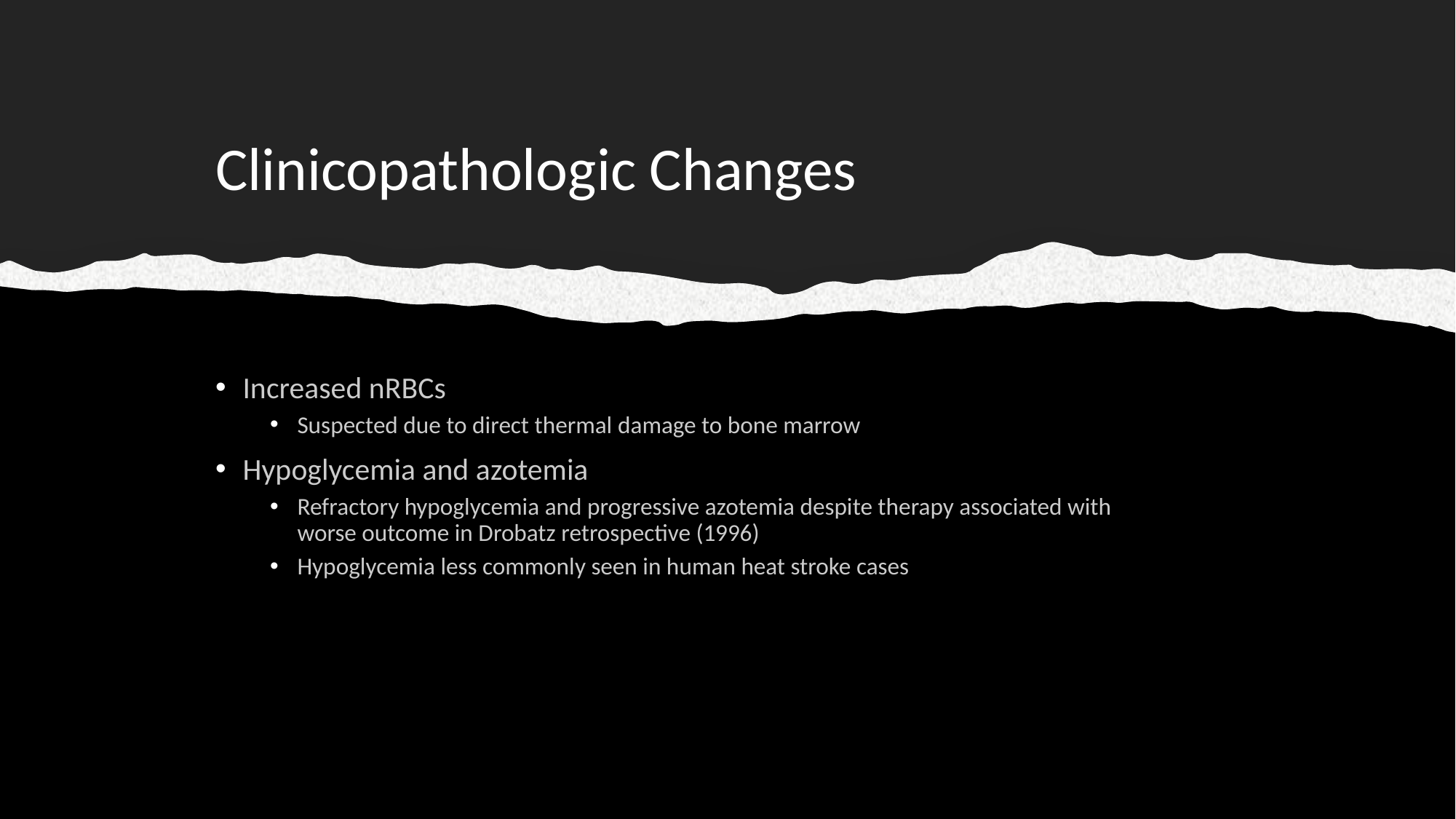

# Clinicopathologic Changes

Increased nRBCs
Suspected due to direct thermal damage to bone marrow
Hypoglycemia and azotemia
Refractory hypoglycemia and progressive azotemia despite therapy associated with worse outcome in Drobatz retrospective (1996)
Hypoglycemia less commonly seen in human heat stroke cases